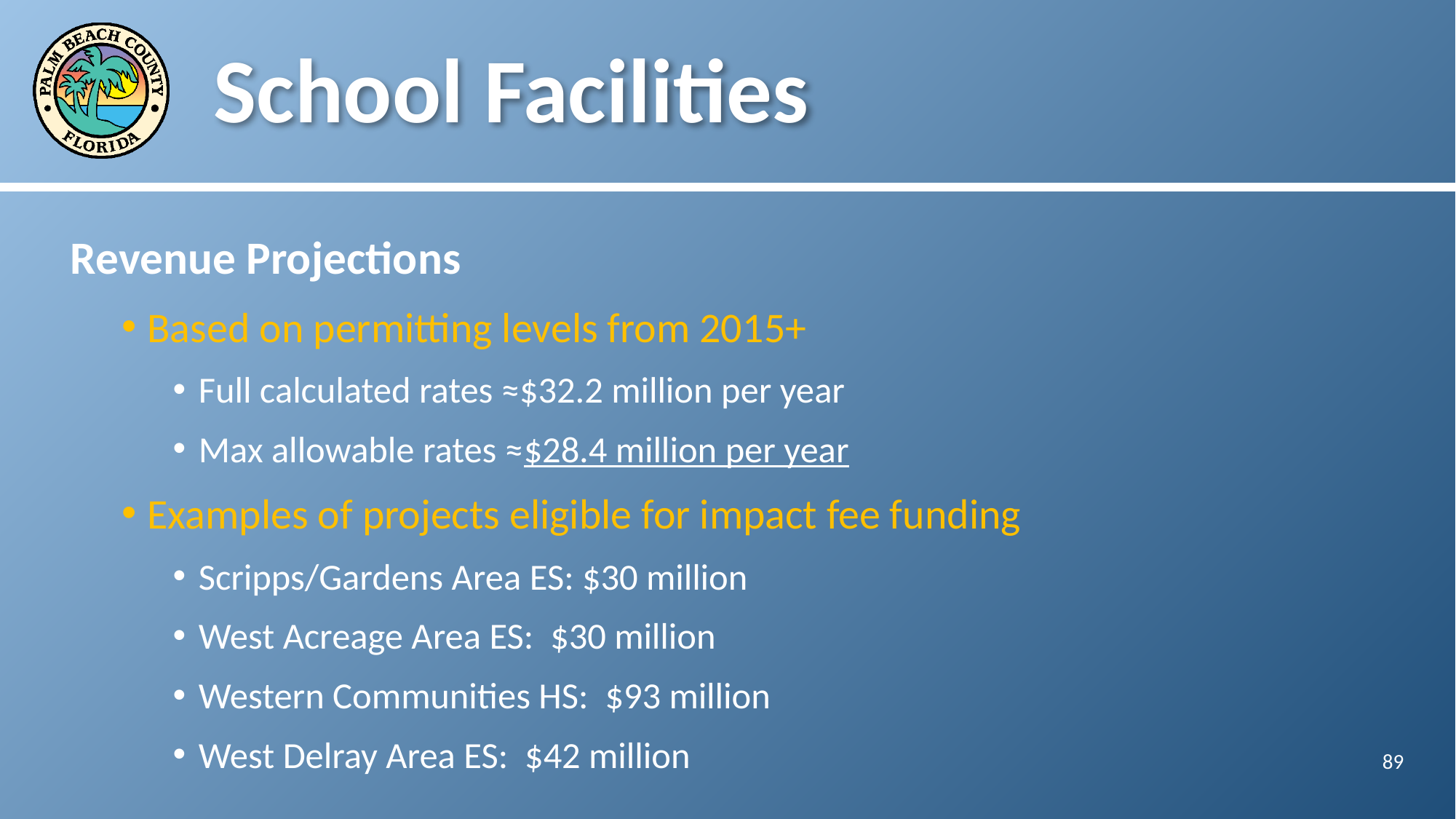

# School Facilities
Revenue Projections
Based on permitting levels from 2015+
Full calculated rates ≈$32.2 million per year
Max allowable rates ≈$28.4 million per year
Examples of projects eligible for impact fee funding
Scripps/Gardens Area ES: $30 million
West Acreage Area ES:  $30 million
Western Communities HS:  $93 million
West Delray Area ES:  $42 million

89